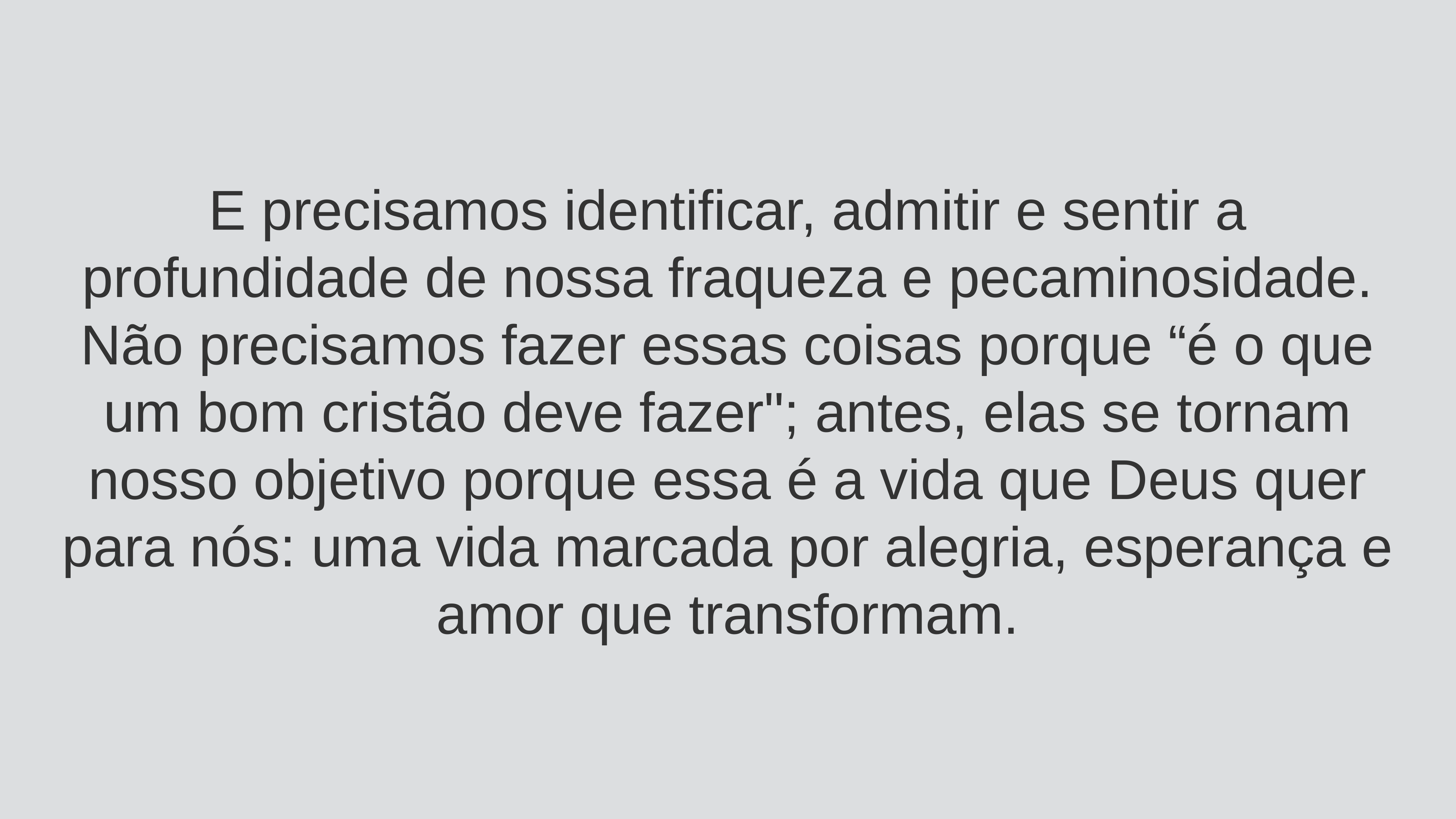

E precisamos identificar, admitir e sentir a profundidade de nossa fraqueza e pecaminosidade. Não precisamos fazer essas coisas porque “é o que um bom cristão deve fazer"; antes, elas se tornam nosso objetivo porque essa é a vida que Deus quer para nós: uma vida marcada por alegria, esperança e amor que transformam.